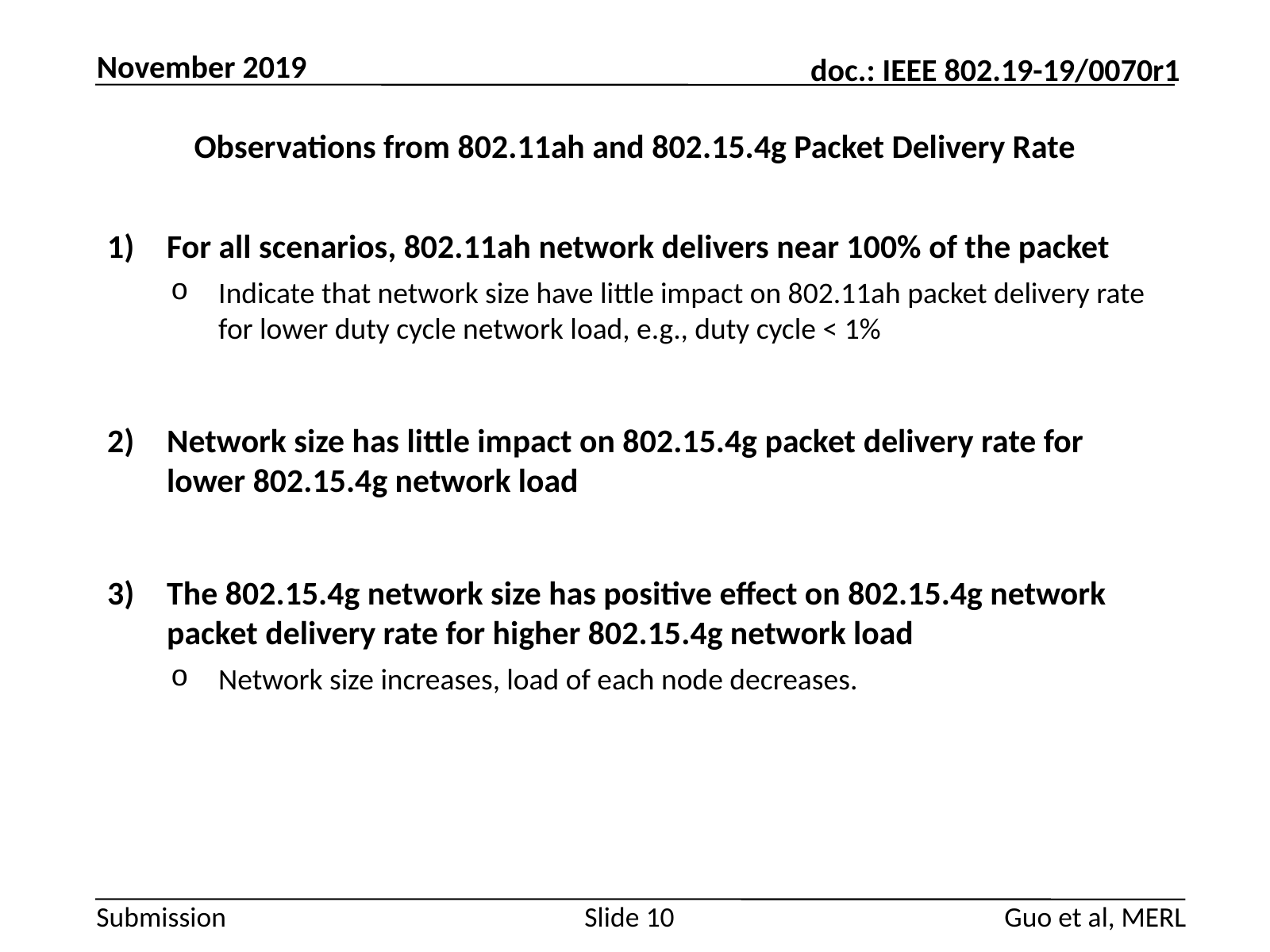

November 2019
# Observations from 802.11ah and 802.15.4g Packet Delivery Rate

For all scenarios, 802.11ah network delivers near 100% of the packet
Indicate that network size have little impact on 802.11ah packet delivery rate for lower duty cycle network load, e.g., duty cycle < 1%

Network size has little impact on 802.15.4g packet delivery rate for lower 802.15.4g network load

The 802.15.4g network size has positive effect on 802.15.4g network packet delivery rate for higher 802.15.4g network load
Network size increases, load of each node decreases.
Guo et al, MERL
Slide 10